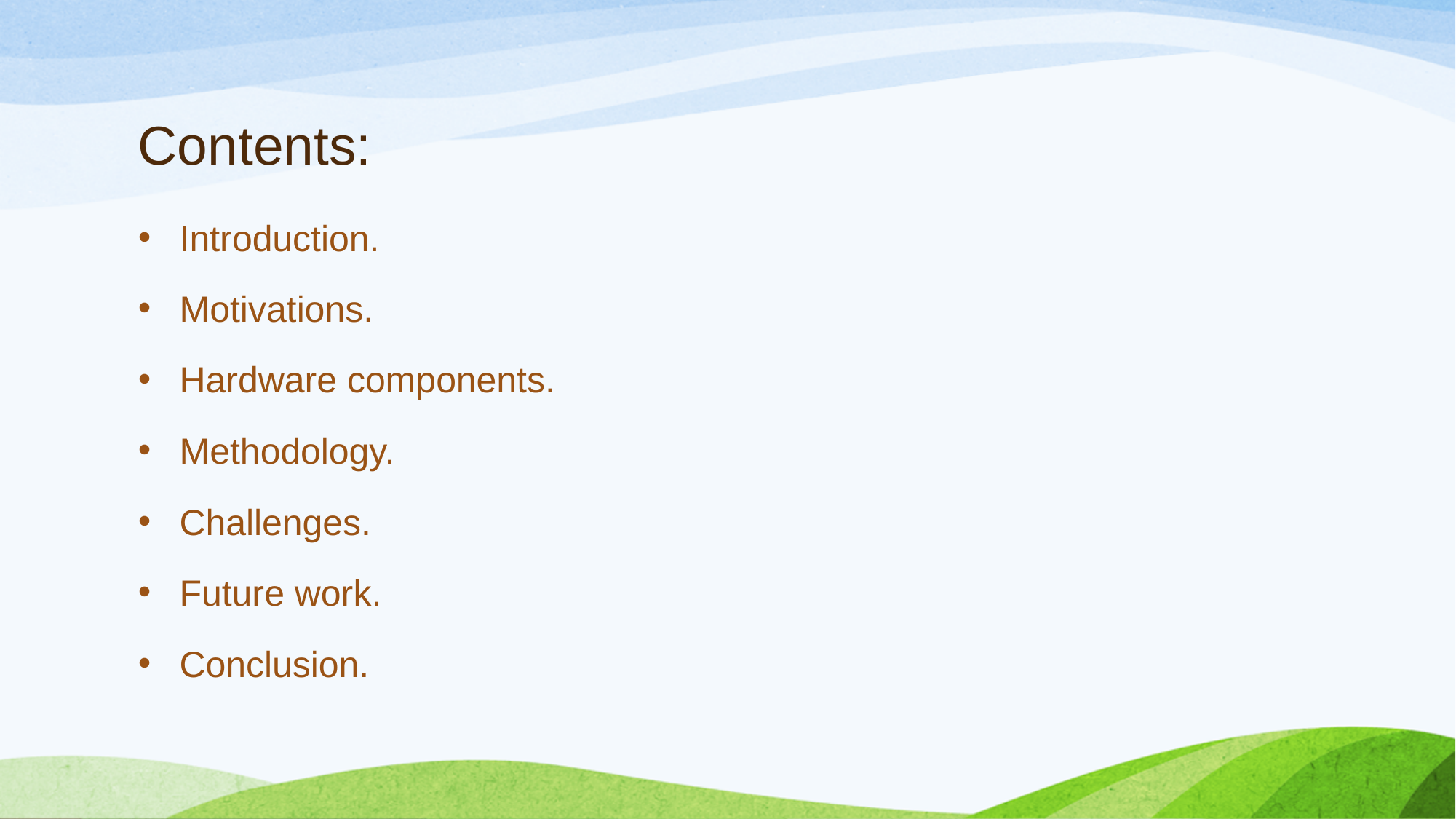

# Contents:
Introduction.
Motivations.
Hardware components.
Methodology.
Challenges.
Future work.
Conclusion.